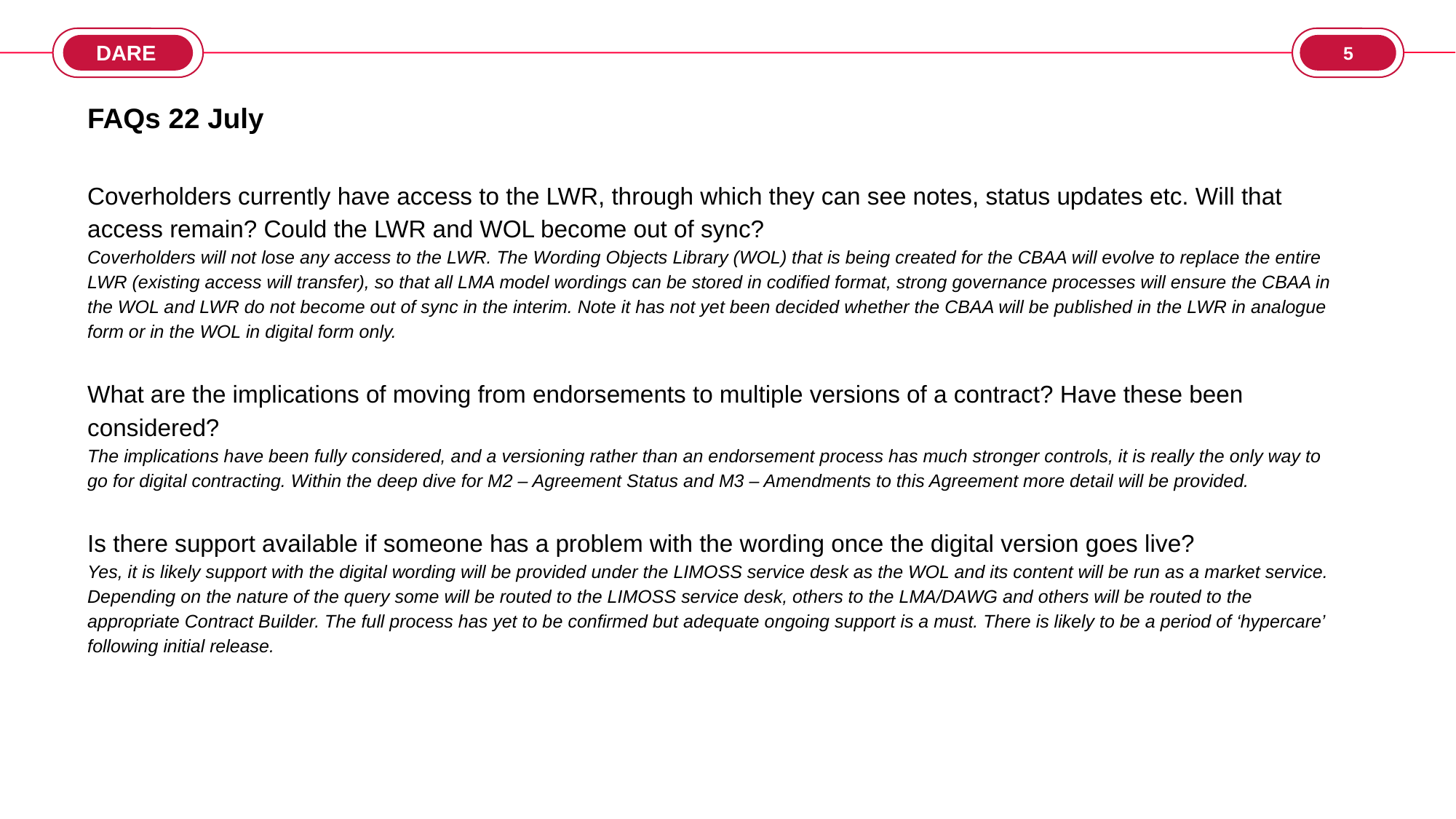

5
FAQs 22 July
Coverholders currently have access to the LWR, through which they can see notes, status updates etc. Will that access remain? Could the LWR and WOL become out of sync?
Coverholders will not lose any access to the LWR. The Wording Objects Library (WOL) that is being created for the CBAA will evolve to replace the entire LWR (existing access will transfer), so that all LMA model wordings can be stored in codified format, strong governance processes will ensure the CBAA in the WOL and LWR do not become out of sync in the interim. Note it has not yet been decided whether the CBAA will be published in the LWR in analogue form or in the WOL in digital form only.

What are the implications of moving from endorsements to multiple versions of a contract? Have these been considered?
The implications have been fully considered, and a versioning rather than an endorsement process has much stronger controls, it is really the only way to go for digital contracting. Within the deep dive for M2 – Agreement Status and M3 – Amendments to this Agreement more detail will be provided.

Is there support available if someone has a problem with the wording once the digital version goes live?
Yes, it is likely support with the digital wording will be provided under the LIMOSS service desk as the WOL and its content will be run as a market service. Depending on the nature of the query some will be routed to the LIMOSS service desk, others to the LMA/DAWG and others will be routed to the appropriate Contract Builder. The full process has yet to be confirmed but adequate ongoing support is a must. There is likely to be a period of ‘hypercare’ following initial release.